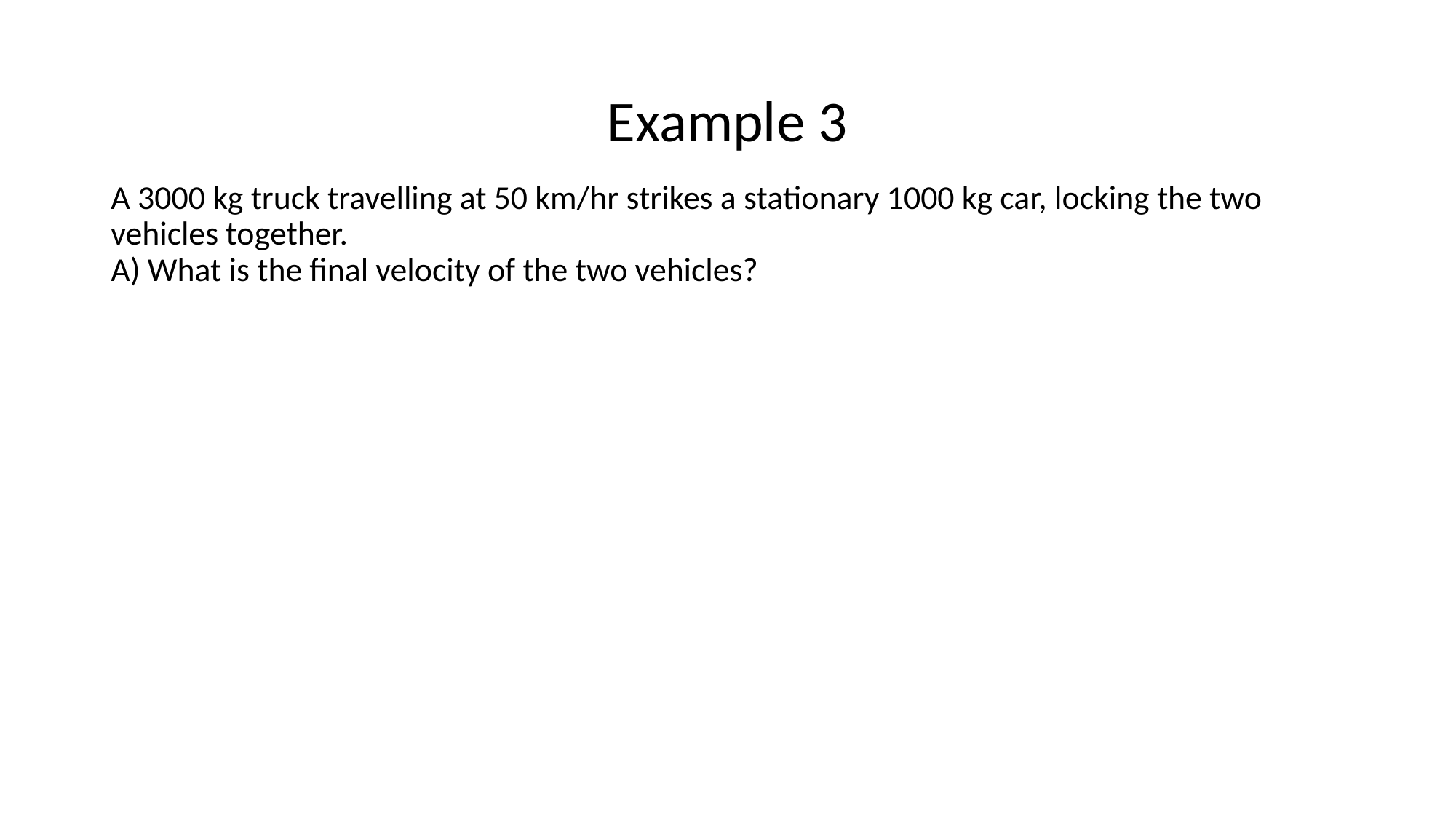

# Example 3
A 3000 kg truck travelling at 50 km/hr strikes a stationary 1000 kg car, locking the two vehicles together.
A) What is the final velocity of the two vehicles?